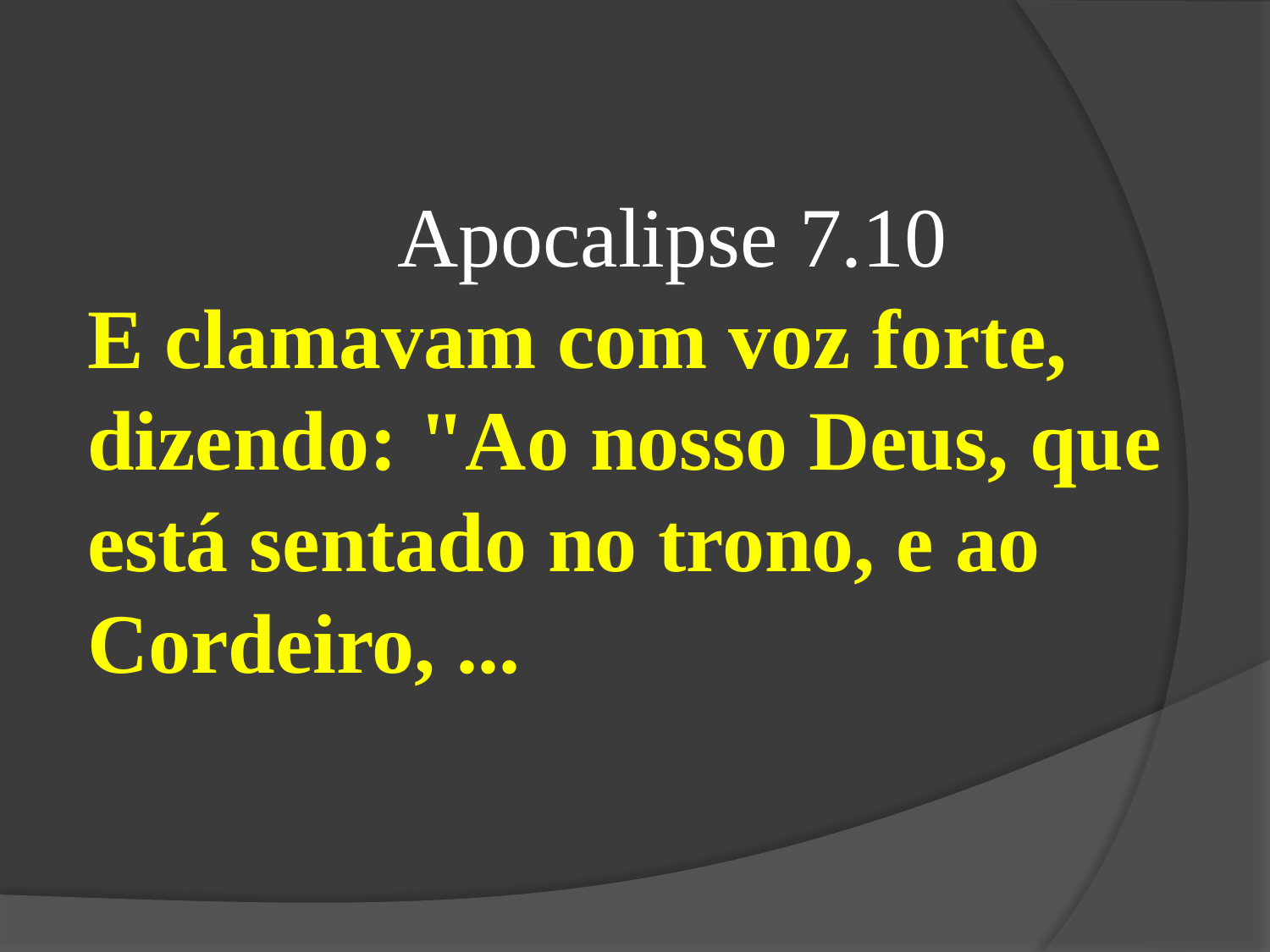

Apocalipse 7.10
E clamavam com voz forte, dizendo: "Ao nosso Deus, que está sentado no trono, e ao Cordeiro, ...